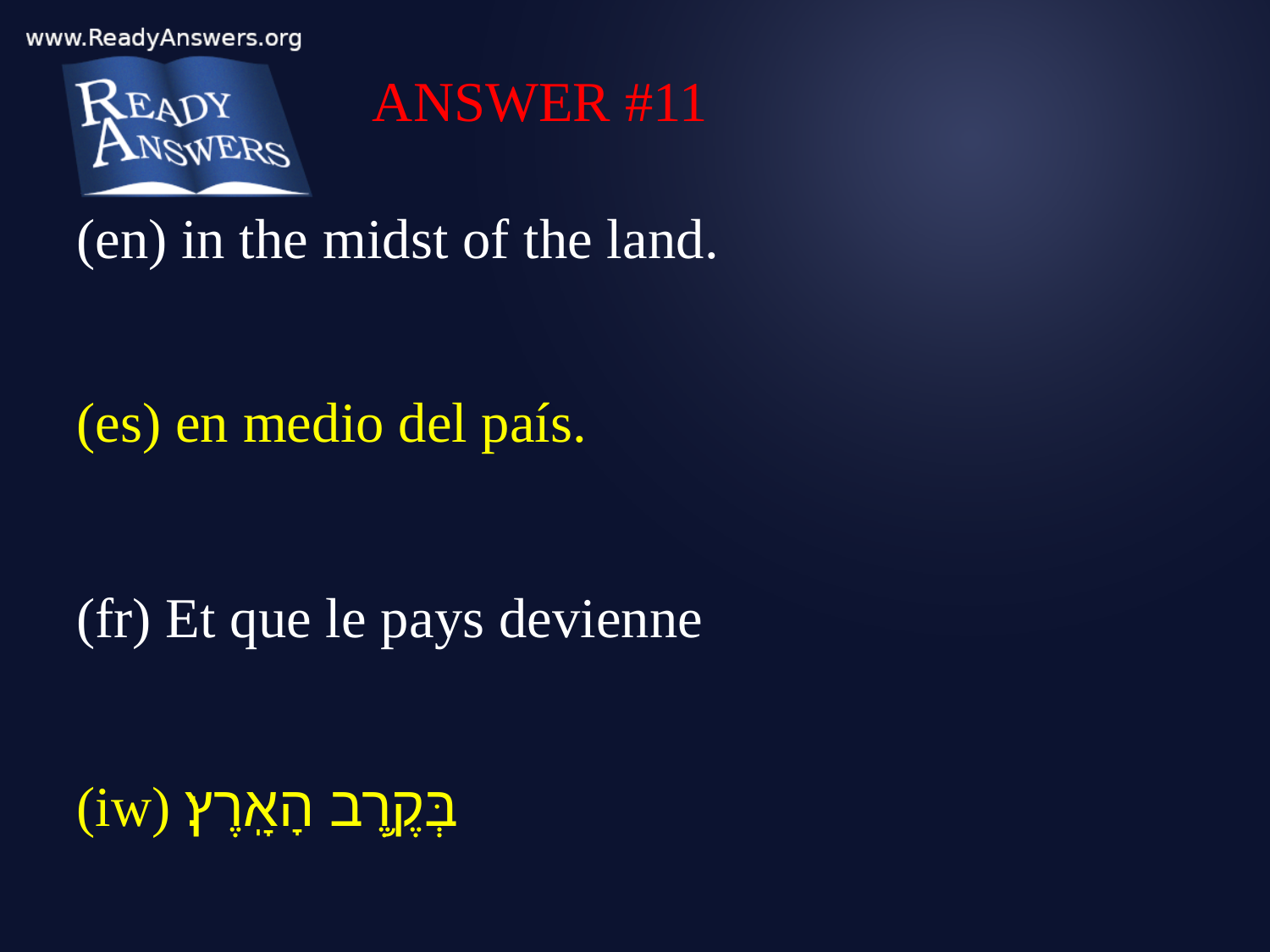

ANSWER #11
(en) in the midst of the land.
(es) en medio del país.
(fr) Et que le pays devienne
(iw) בְּקֶ֥רֶב הָאָֽרֶץ׃